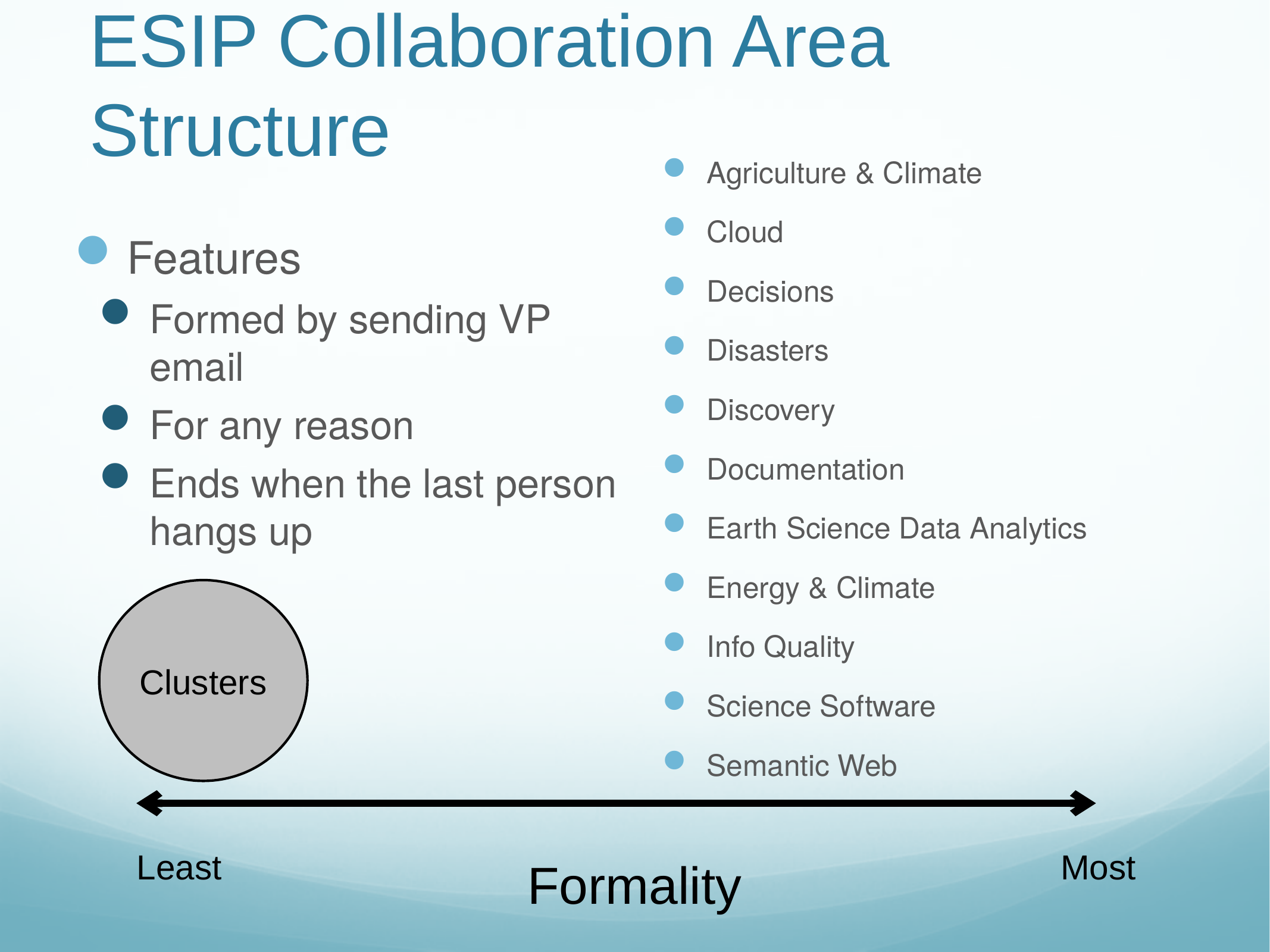

# ESIP Collaboration Area Structure
Agriculture & Climate
Cloud
Decisions
Disasters
Discovery
Documentation
Earth Science Data Analytics
Energy & Climate
Info Quality
Science Software
Semantic Web
Features
Formed by sending VP email
For any reason
Ends when the last person hangs up

Clusters
Least
Most
Formality